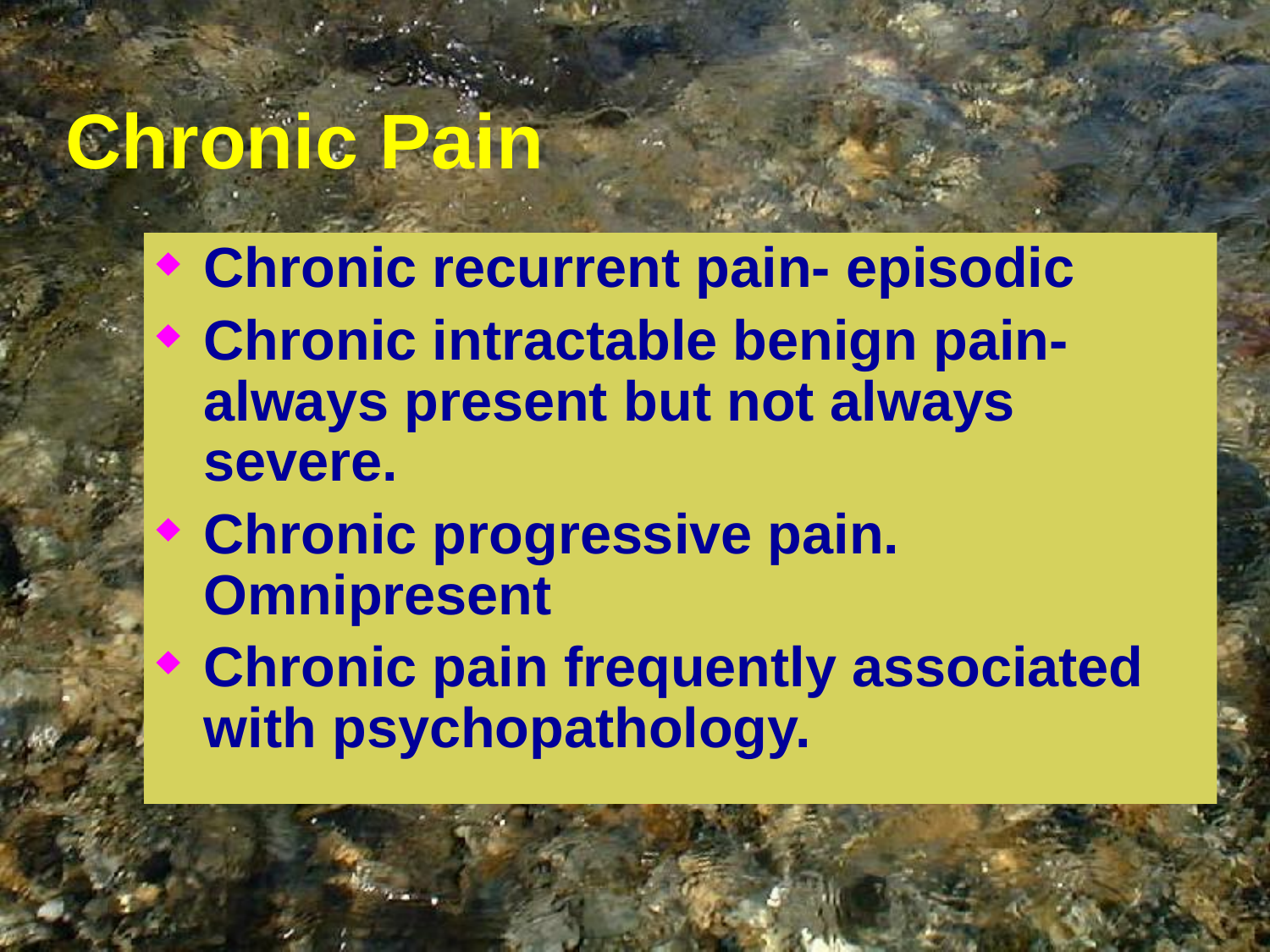

# Chronic Pain
Chronic recurrent pain- episodic
Chronic intractable benign pain-always present but not always severe.
Chronic progressive pain.  Omnipresent
Chronic pain frequently associated with psychopathology.